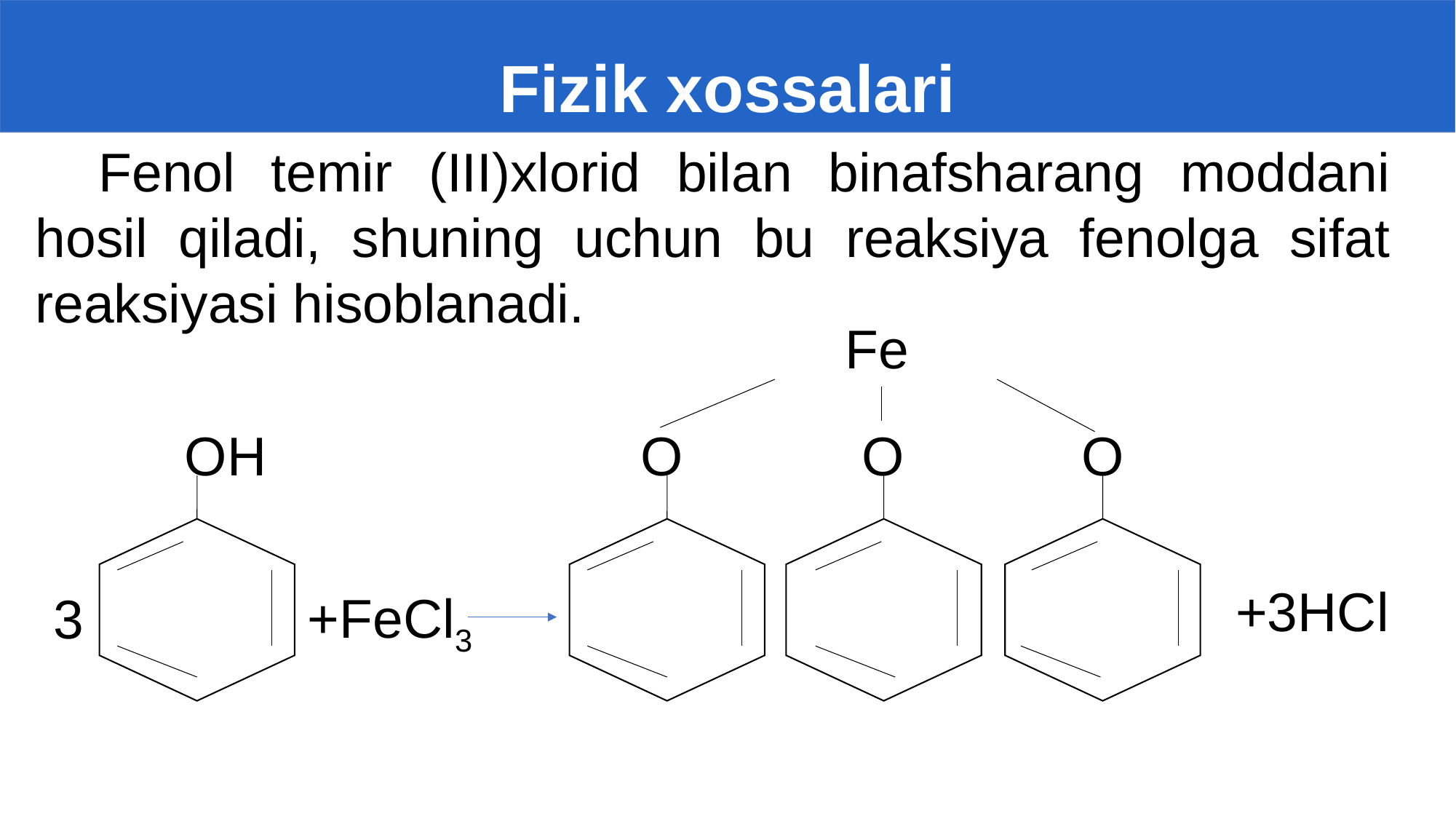

# Fizik xossalari
Fenol temir (III)xlorid bilan binafsharang moddani hosil qiladi, shuning uchun bu reaksiya fenolga sifat reaksiyasi hisoblanadi.
Fe
O
O
OH

O

+3HCl
+FeCl3
3